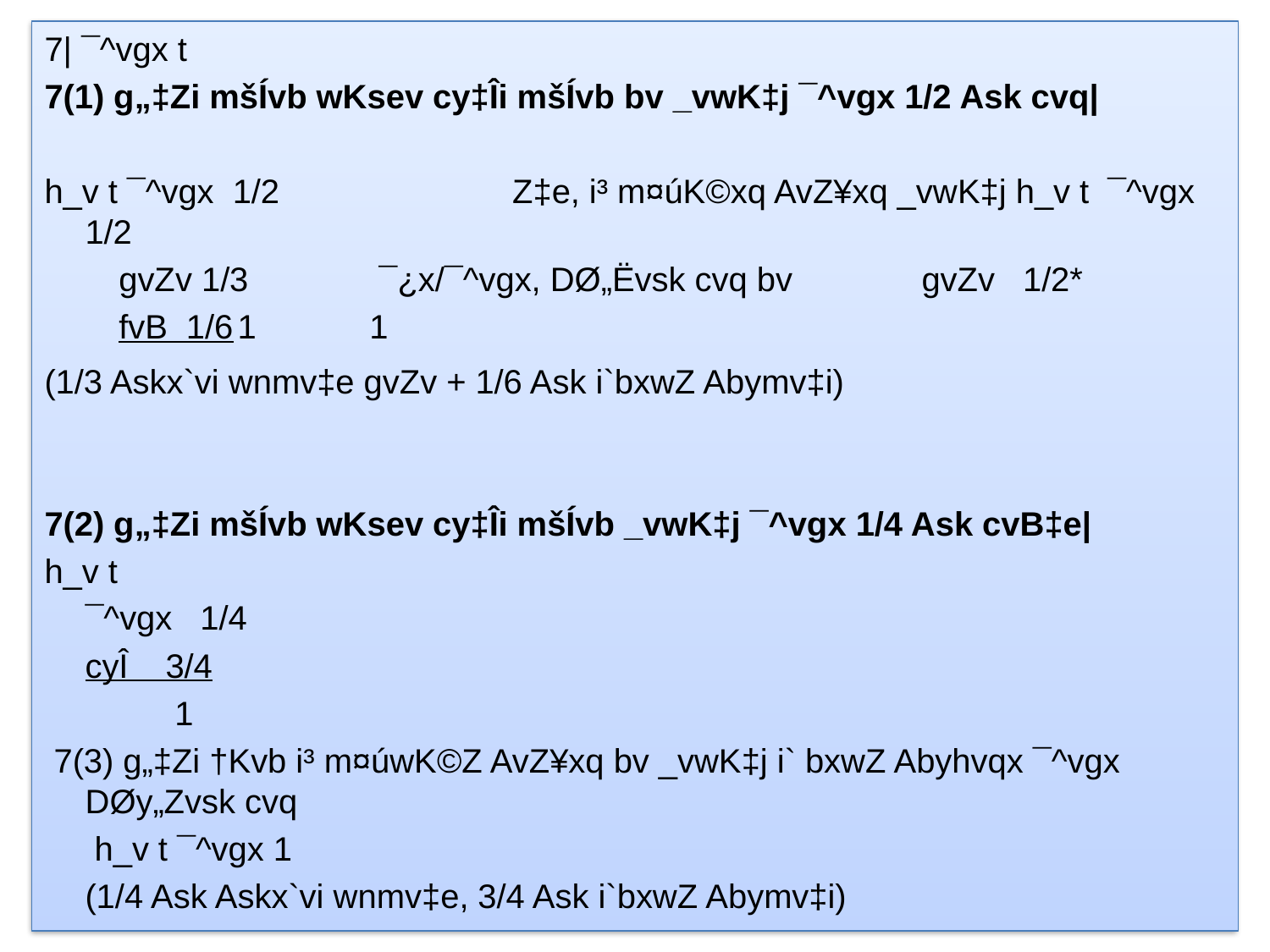

7| ¯^vgx t
7(1) g„‡Zi mšÍvb wKsev cy‡Îi mšÍvb bv _vwK‡j ¯^vgx 1/2 Ask cvq|

h_v t ¯^vgx  1/2                         Z‡e, i³ m¤úK©xq AvZ¥xq _vwK‡j h_v t  ¯^vgx  1/2
        gvZv 1/3		       ¯¿x/¯^vgx, DØ„Ëvsk cvq bv		        gvZv   1/2*
        fvB  1/6									1 							      1

(1/3 Askx`vi wnmv‡e gvZv + 1/6 Ask i`bxwZ Abymv‡i)

7(2) g„‡Zi mšÍvb wKsev cy‡Îi mšÍvb _vwK‡j ¯^vgx 1/4 Ask cvB‡e|
h_v t
	¯^vgx   1/4
 	cyÎ    3/4
              1
 7(3) g„‡Zi †Kvb i³ m¤úwK©Z AvZ¥xq bv _vwK‡j i` bxwZ Abyhvqx ¯^vgx DØy„Zvsk cvq
	 h_v t ¯^vgx 1
	(1/4 Ask Askx`vi wnmv‡e, 3/4 Ask i`bxwZ Abymv‡i)